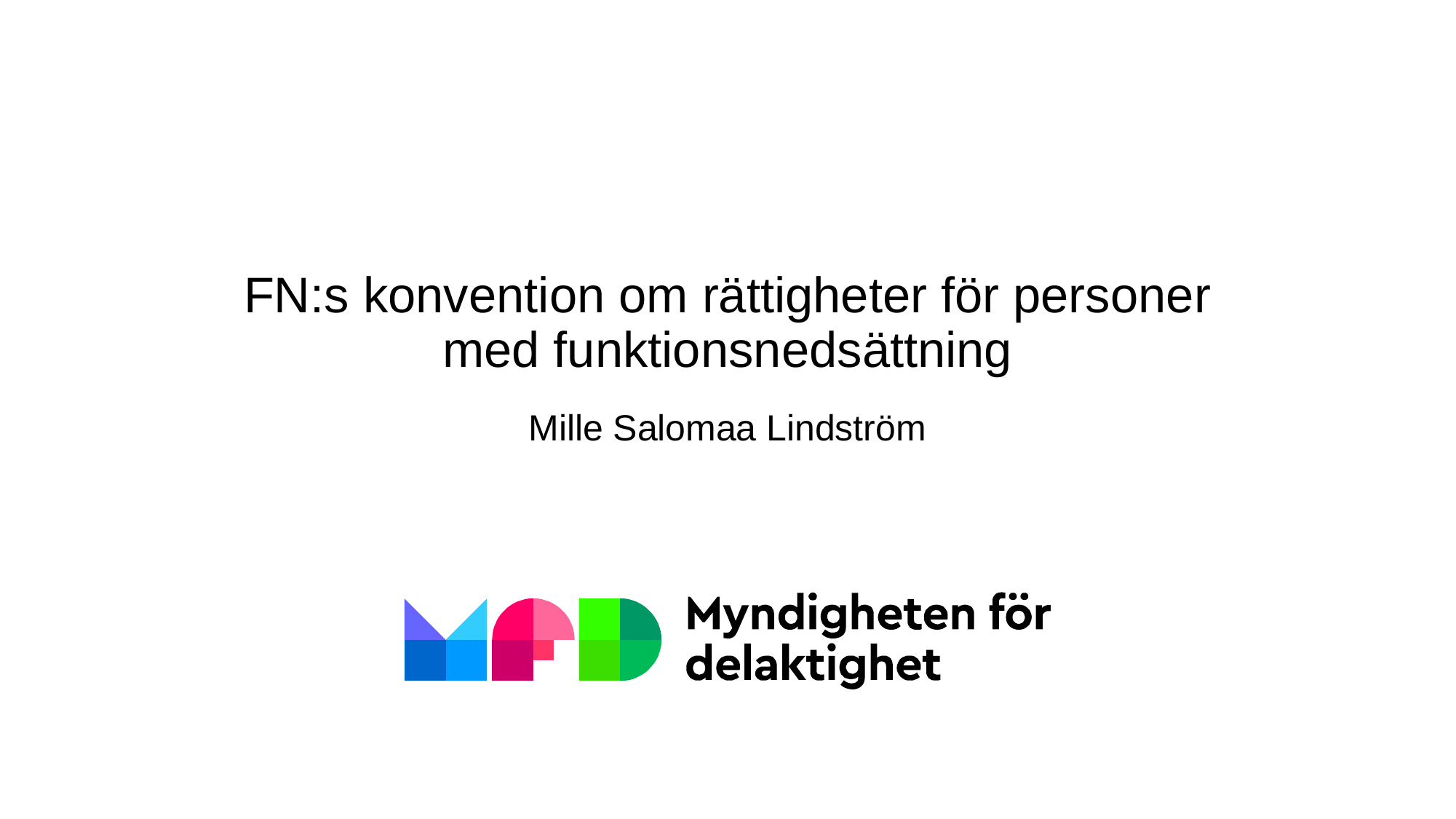

# FN:s konvention om rättigheter för personer med funktionsnedsättning
Mille Salomaa Lindström